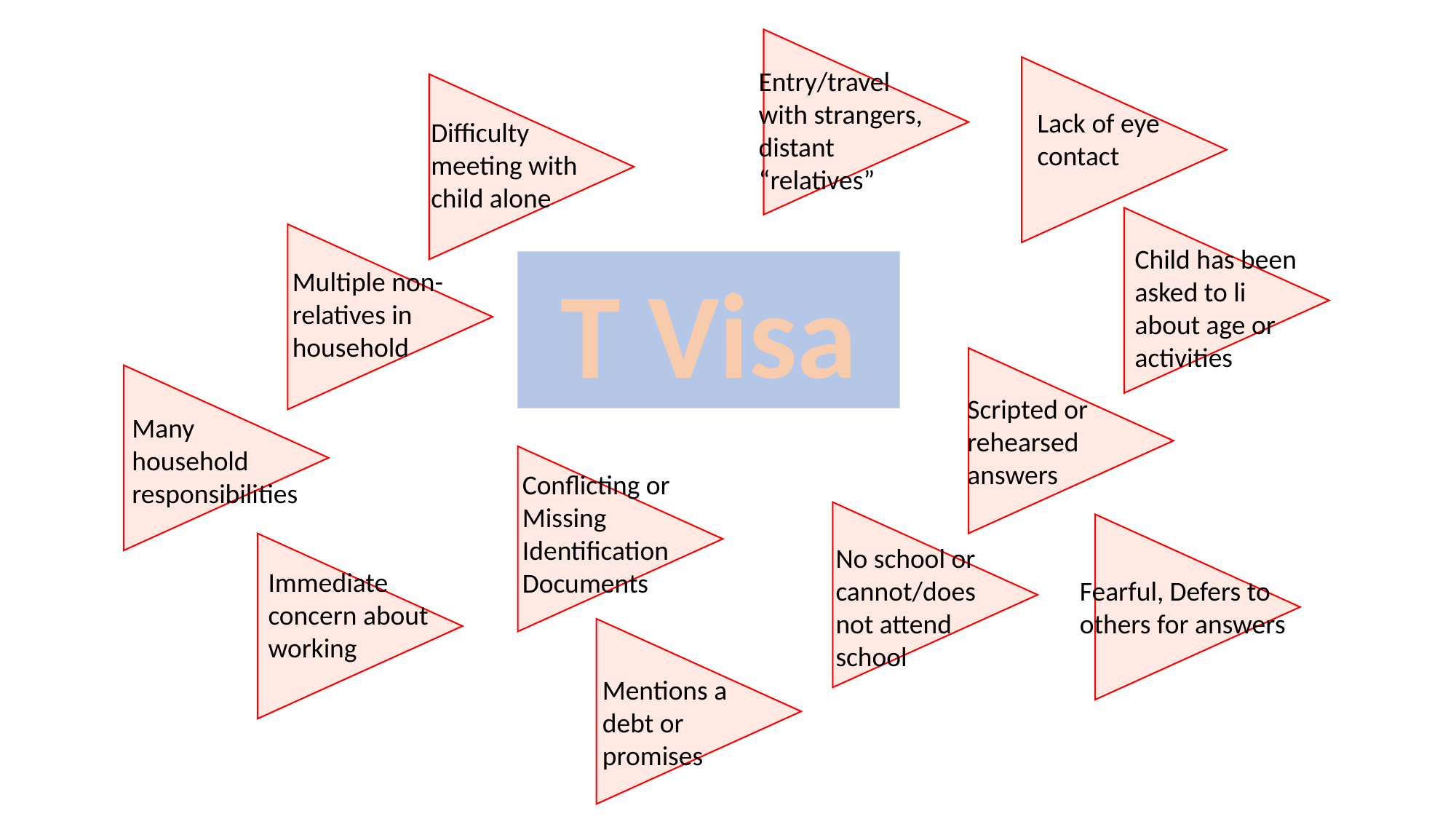

Entry/travel with strangers, distant “relatives”

Lack of eye contact
Difficulty meeting with child alone

Child has been asked to li about age or activities
T Visa
Multiple non-relatives in
household

Scripted or rehearsed
answers
Many household
responsibilities

Conflicting or Missing Identification
Documents

No school or cannot/does not attend school
Immediate concern about working
Fearful, Defers to others for answers

Mentions a debt or promises